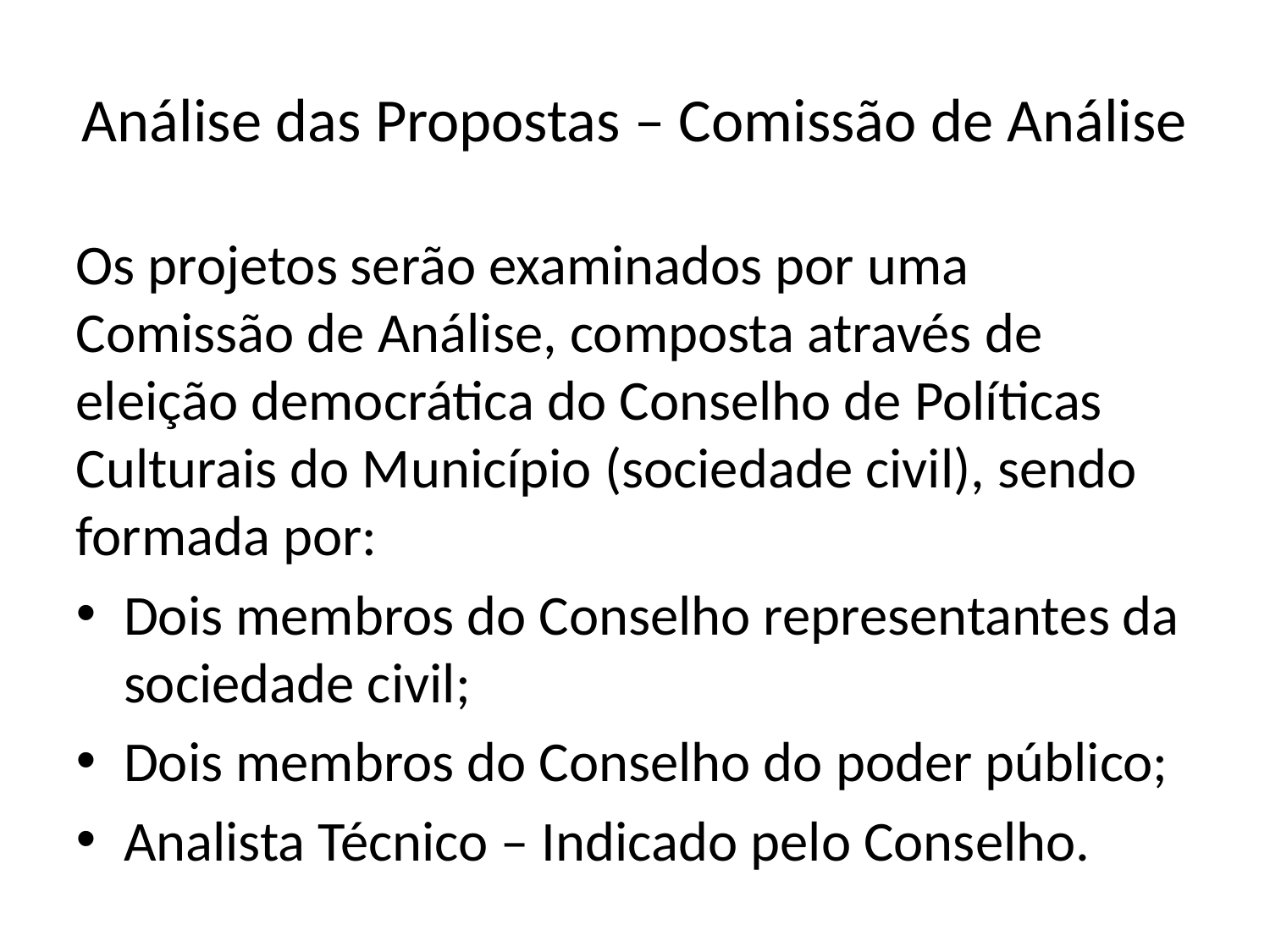

Análise das Propostas – Comissão de Análise
Os projetos serão examinados por uma Comissão de Análise, composta através de eleição democrática do Conselho de Políticas Culturais do Município (sociedade civil), sendo formada por:
Dois membros do Conselho representantes da sociedade civil;
Dois membros do Conselho do poder público;
Analista Técnico – Indicado pelo Conselho.